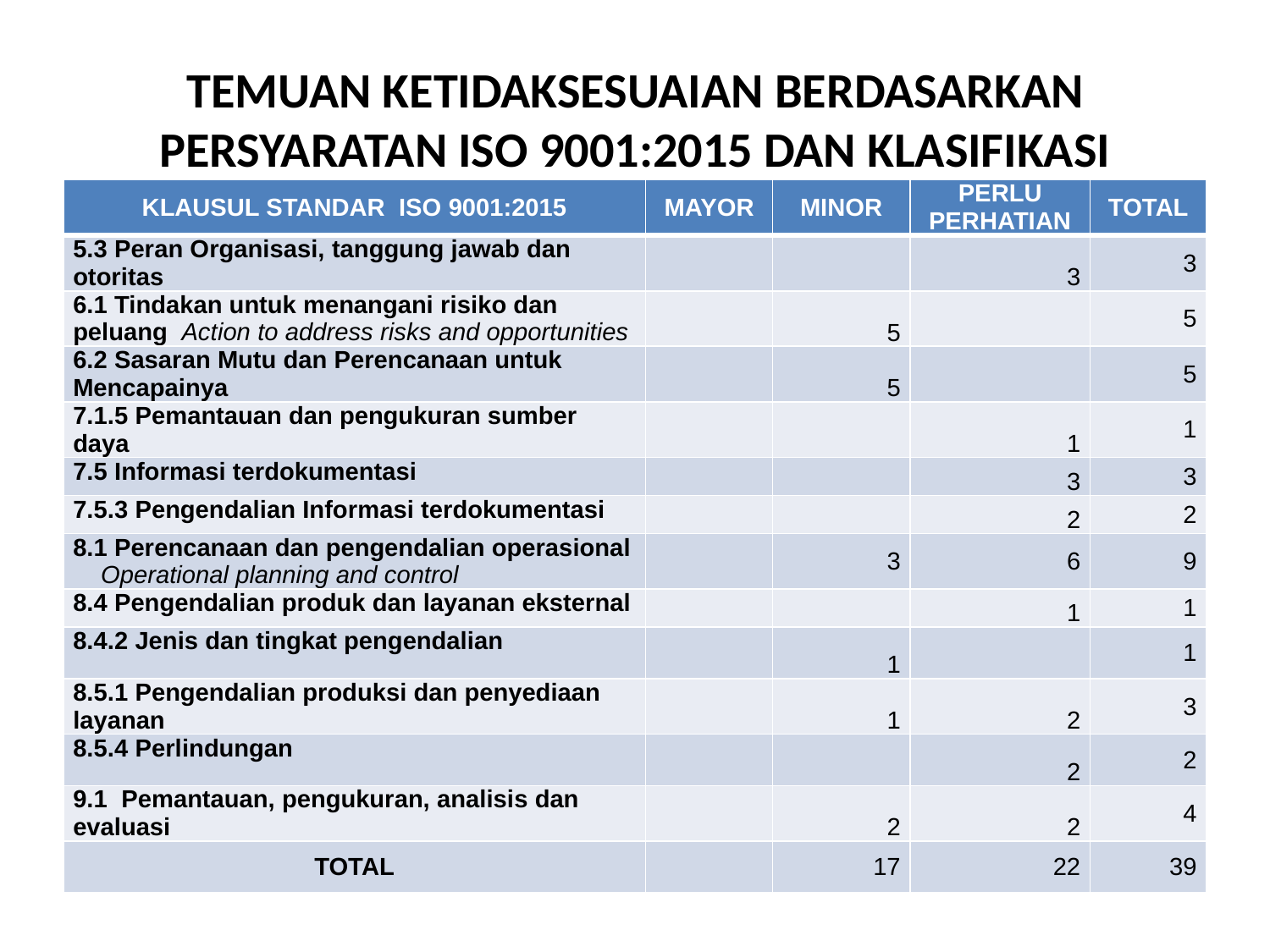

# TEMUAN KETIDAKSESUAIAN BERDASARKAN PERSYARATAN ISO 9001:2015 DAN KLASIFIKASI
| KLAUSUL STANDAR ISO 9001:2015 | MAYOR | MINOR | PERLU PERHATIAN | TOTAL |
| --- | --- | --- | --- | --- |
| 5.3 Peran Organisasi, tanggung jawab dan otoritas |  |  | 3 | 3 |
| 6.1 Tindakan untuk menangani risiko dan peluang Action to address risks and opportunities |  | 5 |  | 5 |
| 6.2 Sasaran Mutu dan Perencanaan untuk Mencapainya |  | 5 |  | 5 |
| 7.1.5 Pemantauan dan pengukuran sumber daya |  |  | 1 | 1 |
| 7.5 Informasi terdokumentasi |  |  | 3 | 3 |
| 7.5.3 Pengendalian Informasi terdokumentasi |  |  | 2 | 2 |
| 8.1 Perencanaan dan pengendalian operasional Operational planning and control |  | 3 | 6 | 9 |
| 8.4 Pengendalian produk dan layanan eksternal |  |  | 1 | 1 |
| 8.4.2 Jenis dan tingkat pengendalian |  | 1 |  | 1 |
| 8.5.1 Pengendalian produksi dan penyediaan layanan |  | 1 | 2 | 3 |
| 8.5.4 Perlindungan |  |  | 2 | 2 |
| 9.1 Pemantauan, pengukuran, analisis dan evaluasi |  | 2 | 2 | 4 |
| TOTAL |  | 17 | 22 | 39 |